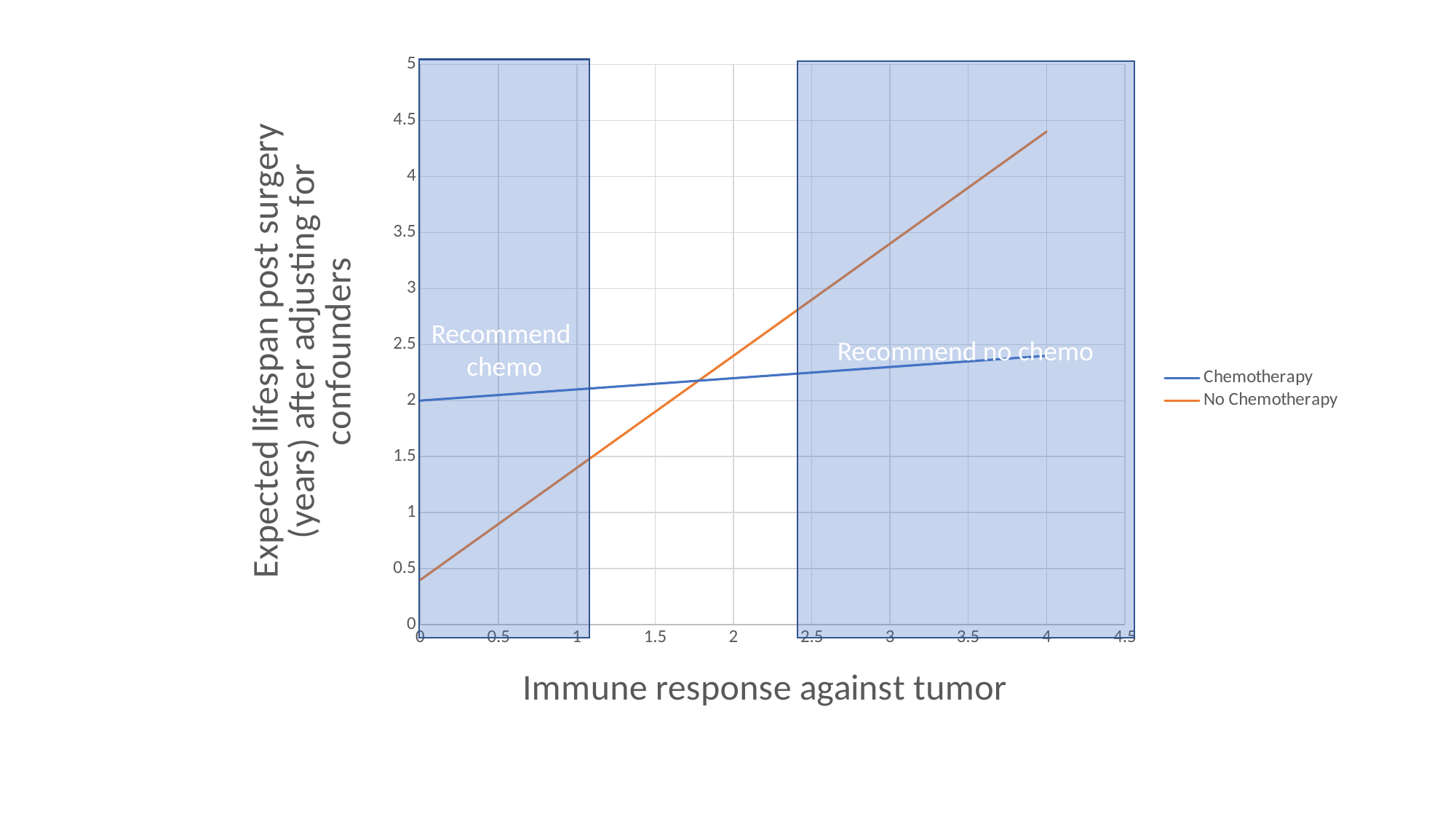

### Chart

| Category | Chemotherapy | No Chemotherapy |
|---|---|---|
Recommend  chemo
Recommend no chemo